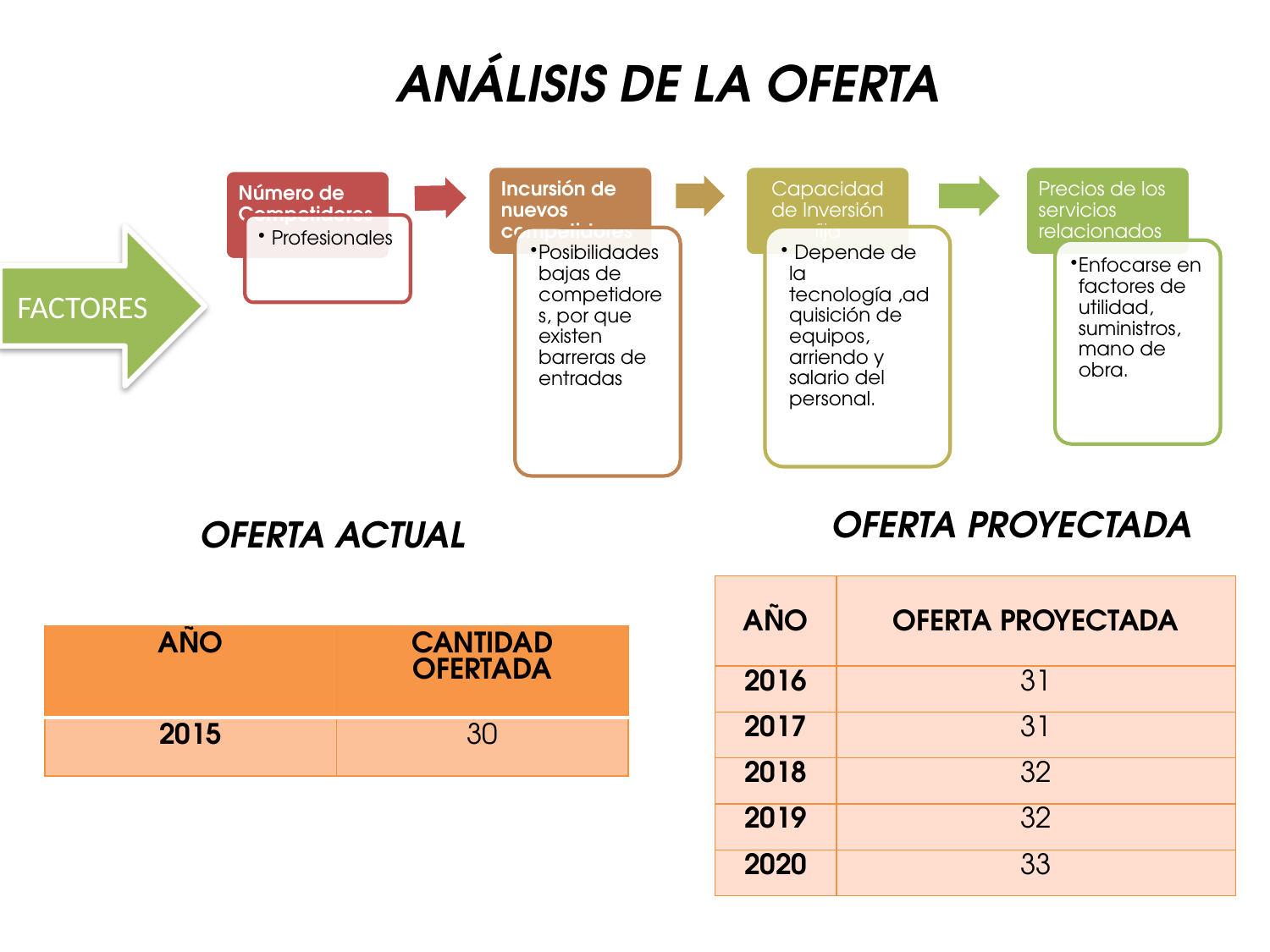

ANÁLISIS DE LA OFERTA
Número de Competidores
 Profesionales

Incursión de nuevos competidores
Posibilidades bajas de competidores, por que existen barreras de entradas

Capacidad de Inversión fija
 Depende de la tecnología ,adquisición de equipos, arriendo y salario del personal.

Precios de los servicios relacionados
Enfocarse en factores de utilidad, suministros, mano de obra.
FACTORES
OFERTA PROYECTADA
OFERTA ACTUAL
| AÑO | OFERTA PROYECTADA |
| --- | --- |
| 2016 | 31 |
| 2017 | 31 |
| 2018 | 32 |
| 2019 | 32 |
| 2020 | 33 |
| AÑO | CANTIDAD OFERTADA |
| --- | --- |
| 2015 | 30 |